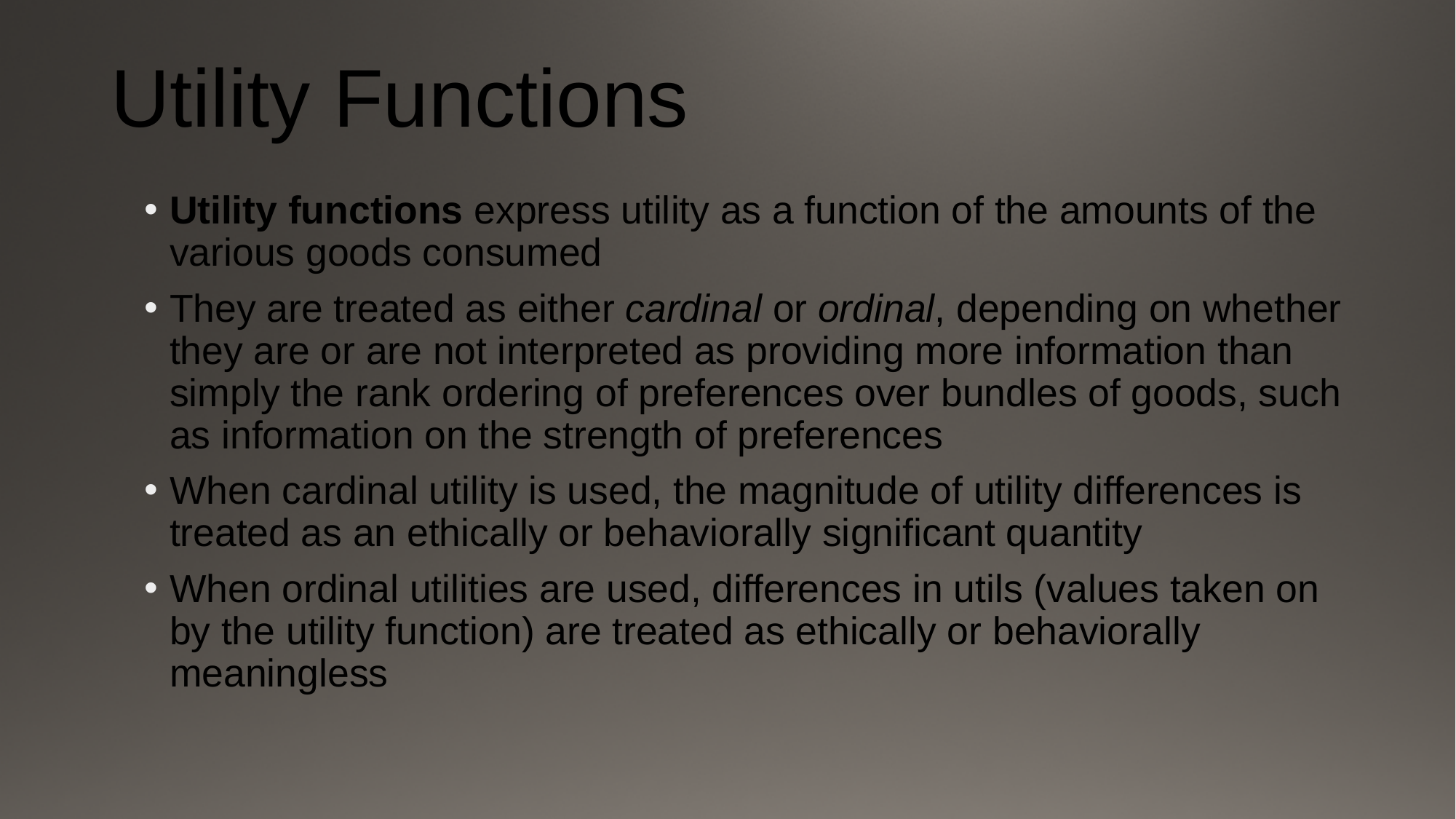

# Utility Functions
Utility functions express utility as a function of the amounts of the various goods consumed
They are treated as either cardinal or ordinal, depending on whether they are or are not interpreted as providing more information than simply the rank ordering of preferences over bundles of goods, such as information on the strength of preferences
When cardinal utility is used, the magnitude of utility differences is treated as an ethically or behaviorally significant quantity
When ordinal utilities are used, differences in utils (values taken on by the utility function) are treated as ethically or behaviorally meaningless